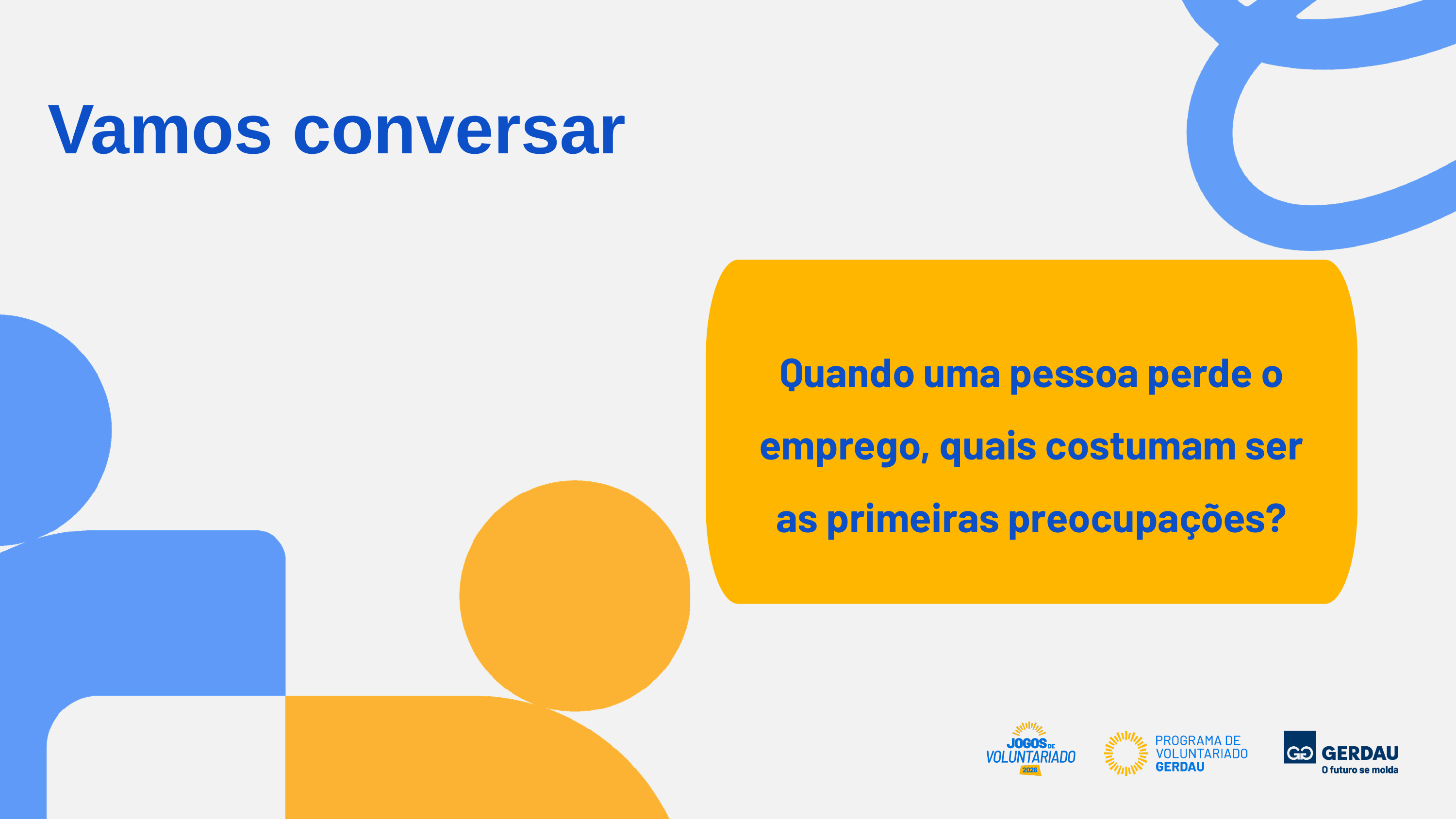

Vamos conversar

Quando uma pessoa perde o emprego, quais costumam ser as primeiras preocupações?